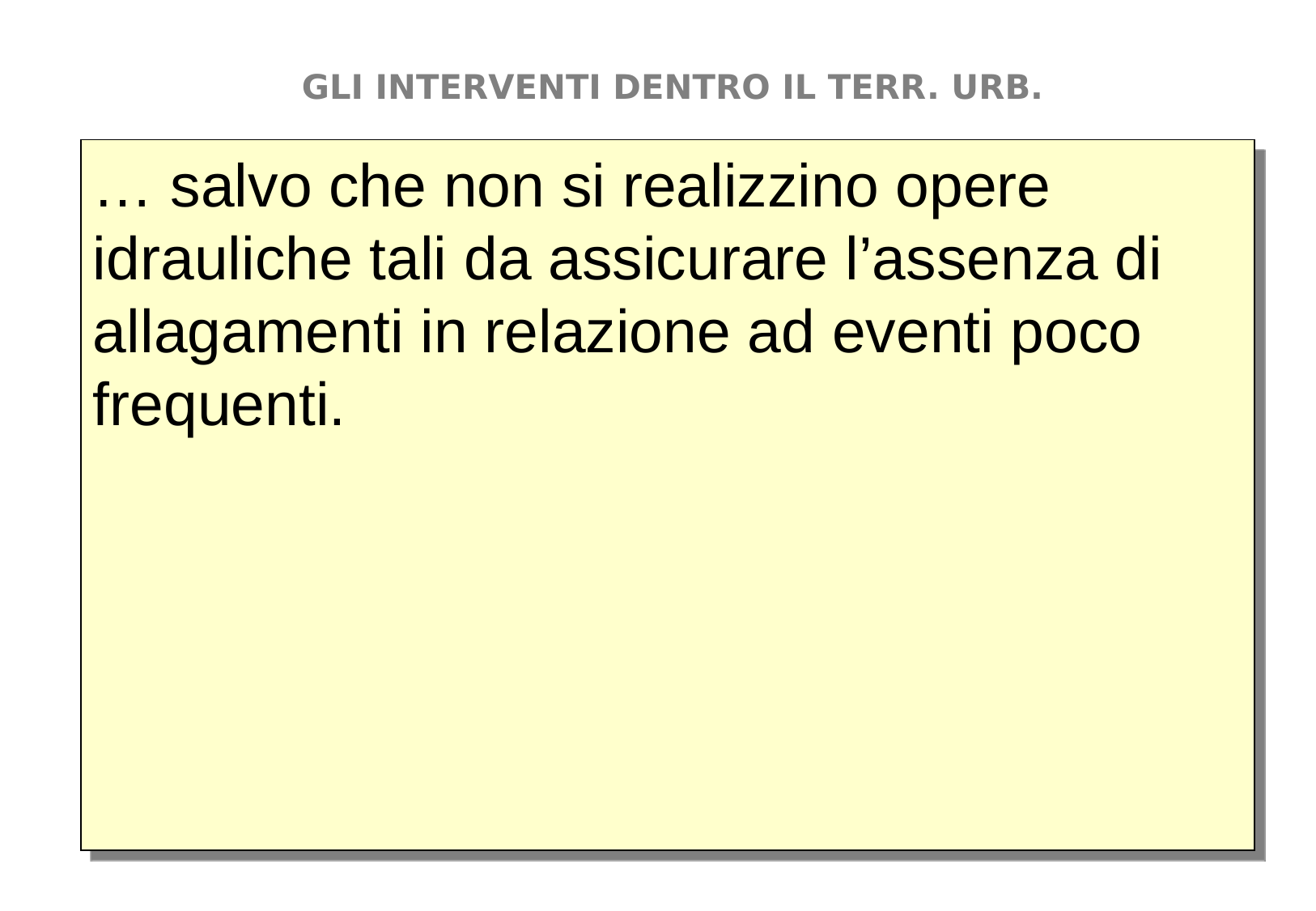

GLI INTERVENTI DENTRO IL TERR. URB.
… salvo che non si realizzino opere idrauliche tali da assicurare l’assenza di allagamenti in relazione ad eventi poco frequenti.

22